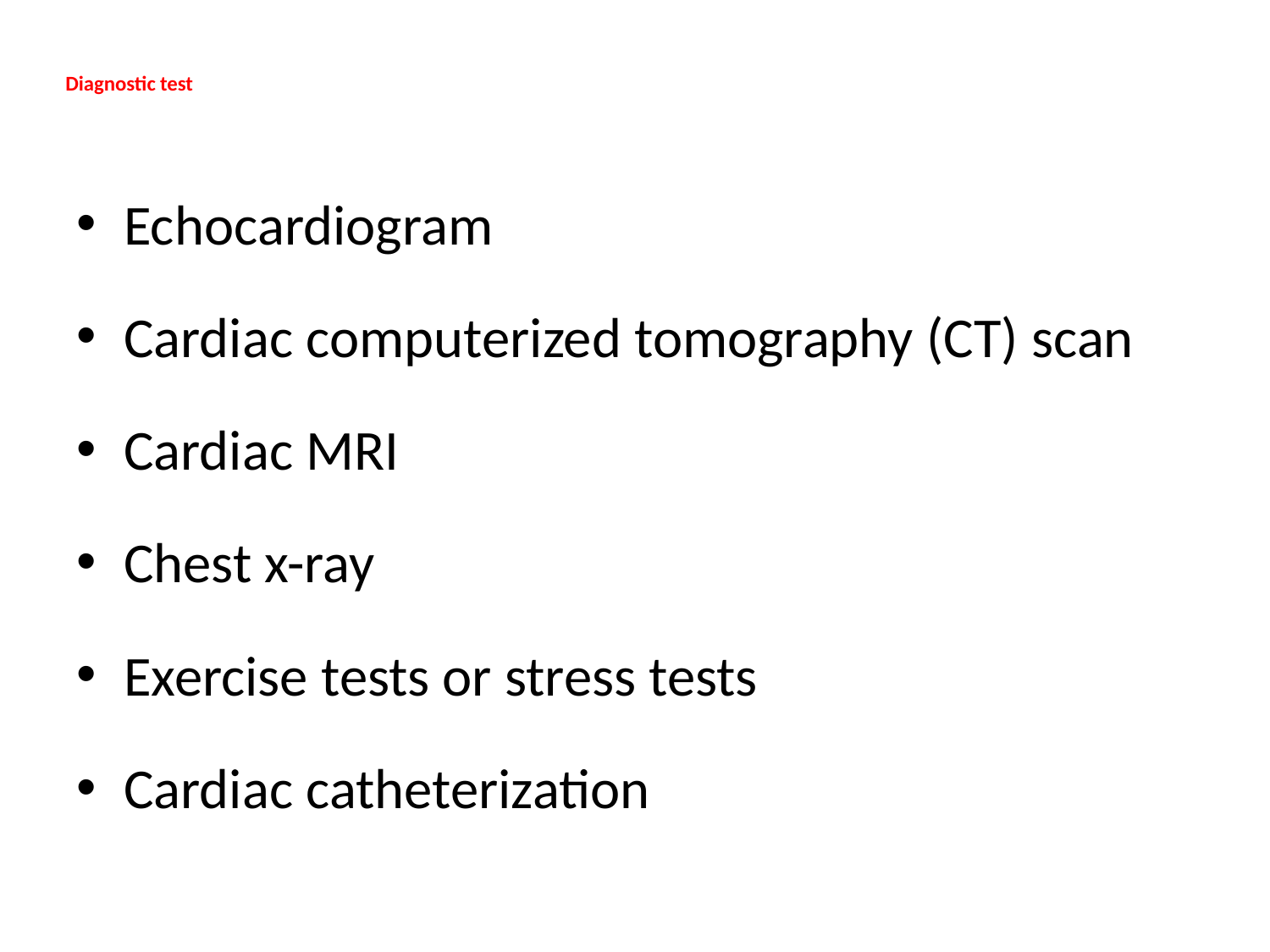

# Diagnostic test
Echocardiogram
Cardiac computerized tomography (CT) scan
Cardiac MRI
Chest x-ray
Exercise tests or stress tests
Cardiac catheterization